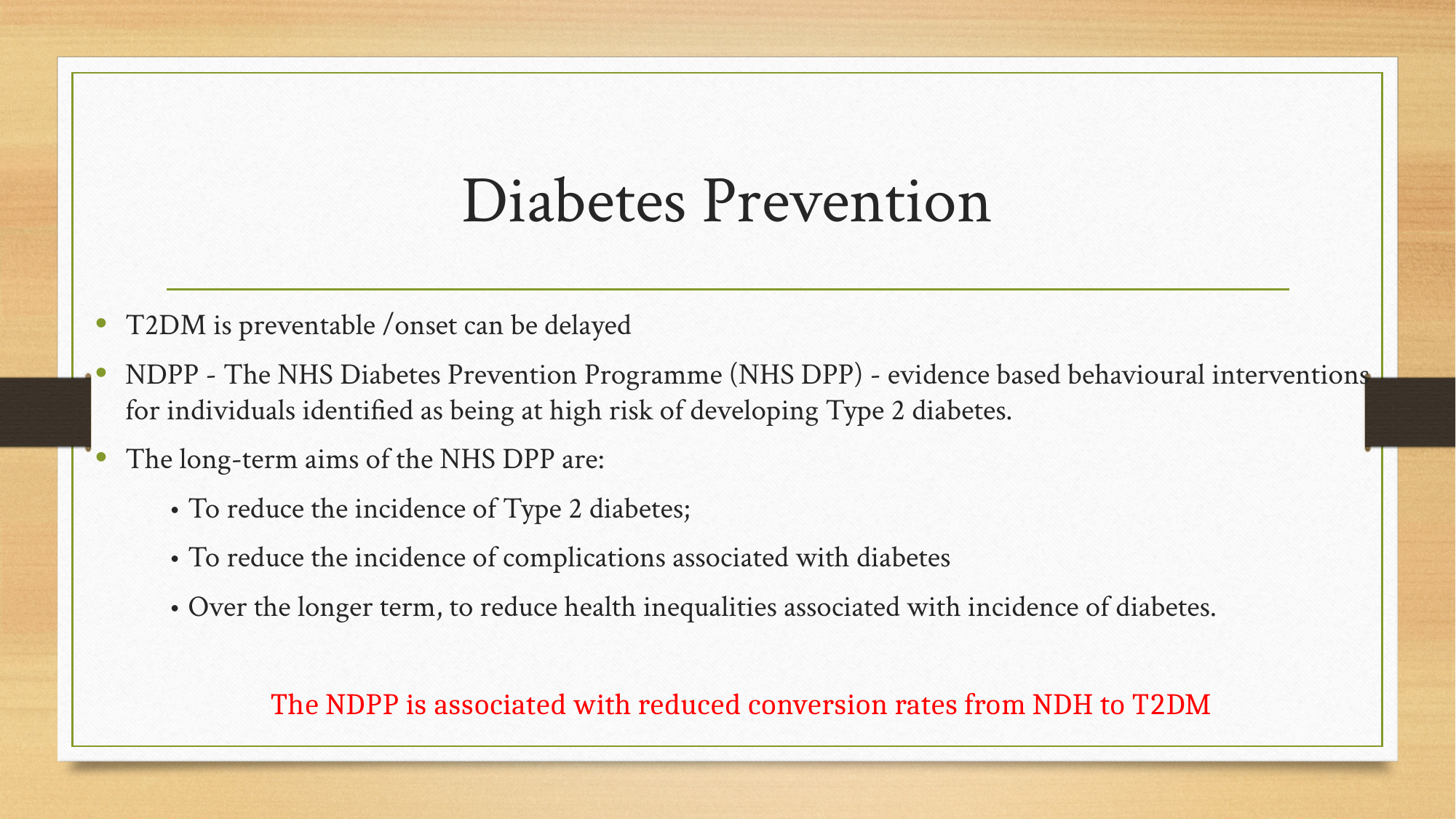

# Diabetes Prevention
T2DM is preventable /onset can be delayed
NDPP - The NHS Diabetes Prevention Programme (NHS DPP) - evidence based behavioural interventions for individuals identified as being at high risk of developing Type 2 diabetes.
The long-term aims of the NHS DPP are:
           • To reduce the incidence of Type 2 diabetes;
           • To reduce the incidence of complications associated with diabetes
           • Over the longer term, to reduce health inequalities associated with incidence of diabetes.

 The NDPP is associated with reduced conversion rates from NDH to T2DM